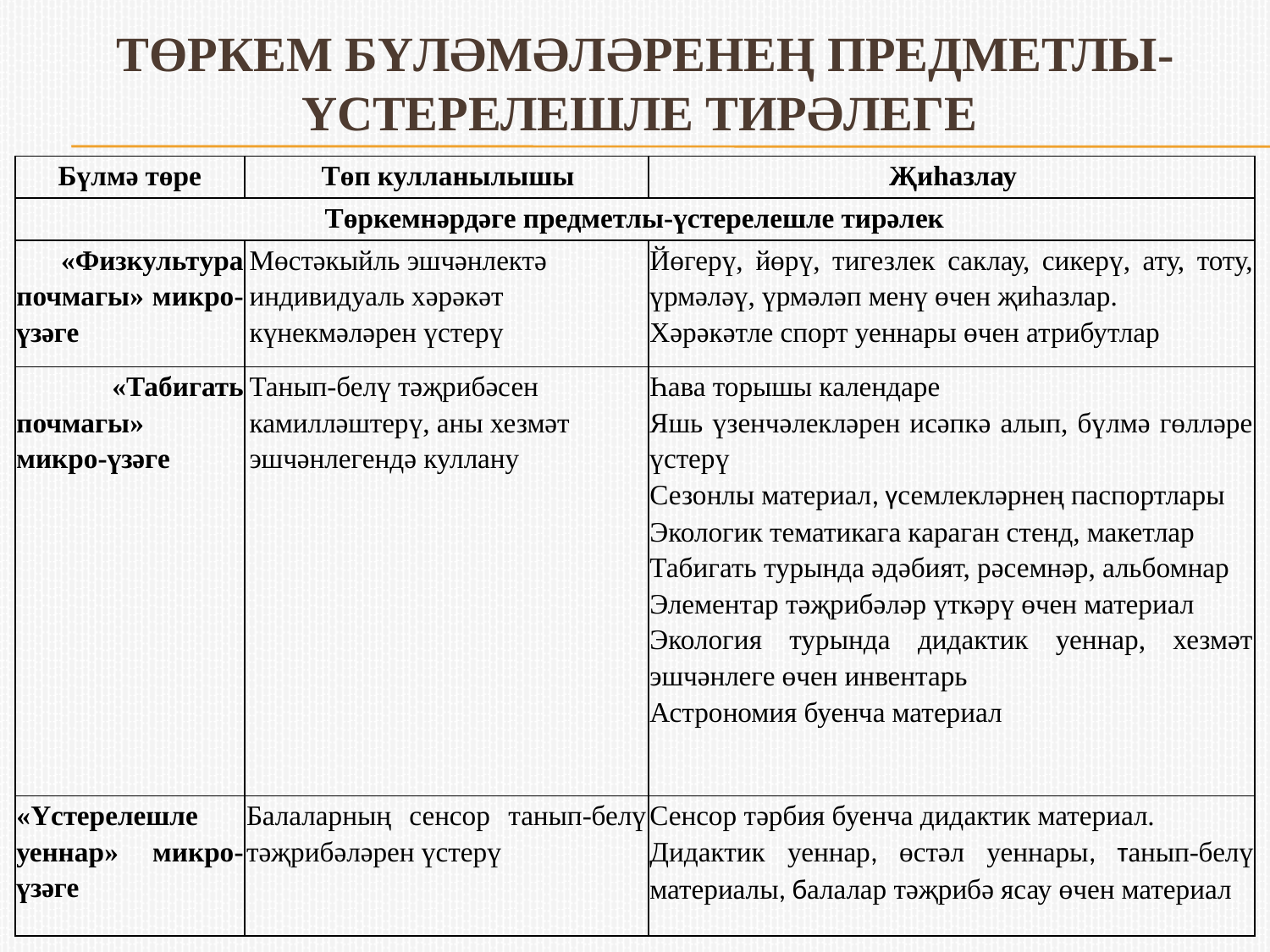

# төркем бүләмәләренең предметлы-үстерелешле тирәлеге
| Бүлмә төре | Төп кулланылышы | Җиһазлау |
| --- | --- | --- |
| Төркемнәрдәге предметлы-үстерелешле тирәлек |  |  |
| «Физкультура почмагы» микро-үзәге | Мөстәкыйль эшчәнлектә индивидуаль хәрәкәт күнекмәләрен үстерү | Йөгерү, йөрү, тигезлек саклау, сикерү, ату, тоту, үрмәләү, үрмәләп менү өчен җиһазлар. Хәрәкәтле спорт уеннары өчен атрибутлар |
| «Табигать почмагы» микро-үзәге | Танып-белү тәҗрибәсен камилләштерү, аны хезмәт эшчәнлегендә куллану | Һава торышы календаре Яшь үзенчәлекләрен исәпкә алып, бүлмә гөлләре үстерү Сезонлы материал, үсемлекләрнең паспортлары Экологик тематикага караган стенд, макетлар Табигать турында әдәбият, рәсемнәр, альбомнар Элементар тәҗрибәләр үткәрү өчен материал Экология турында дидактик уеннар, хезмәт эшчәнлеге өчен инвентарь Астрономия буенча материал |
| «Үстерелешле уеннар» микро-үзәге | Балаларның сенсор танып-белү тәҗрибәләрен үстерү | Сенсор тәрбия буенча дидактик материал. Дидактик уеннар, өстәл уеннары, танып-белү материалы, балалар тәҗрибә ясау өчен материал |